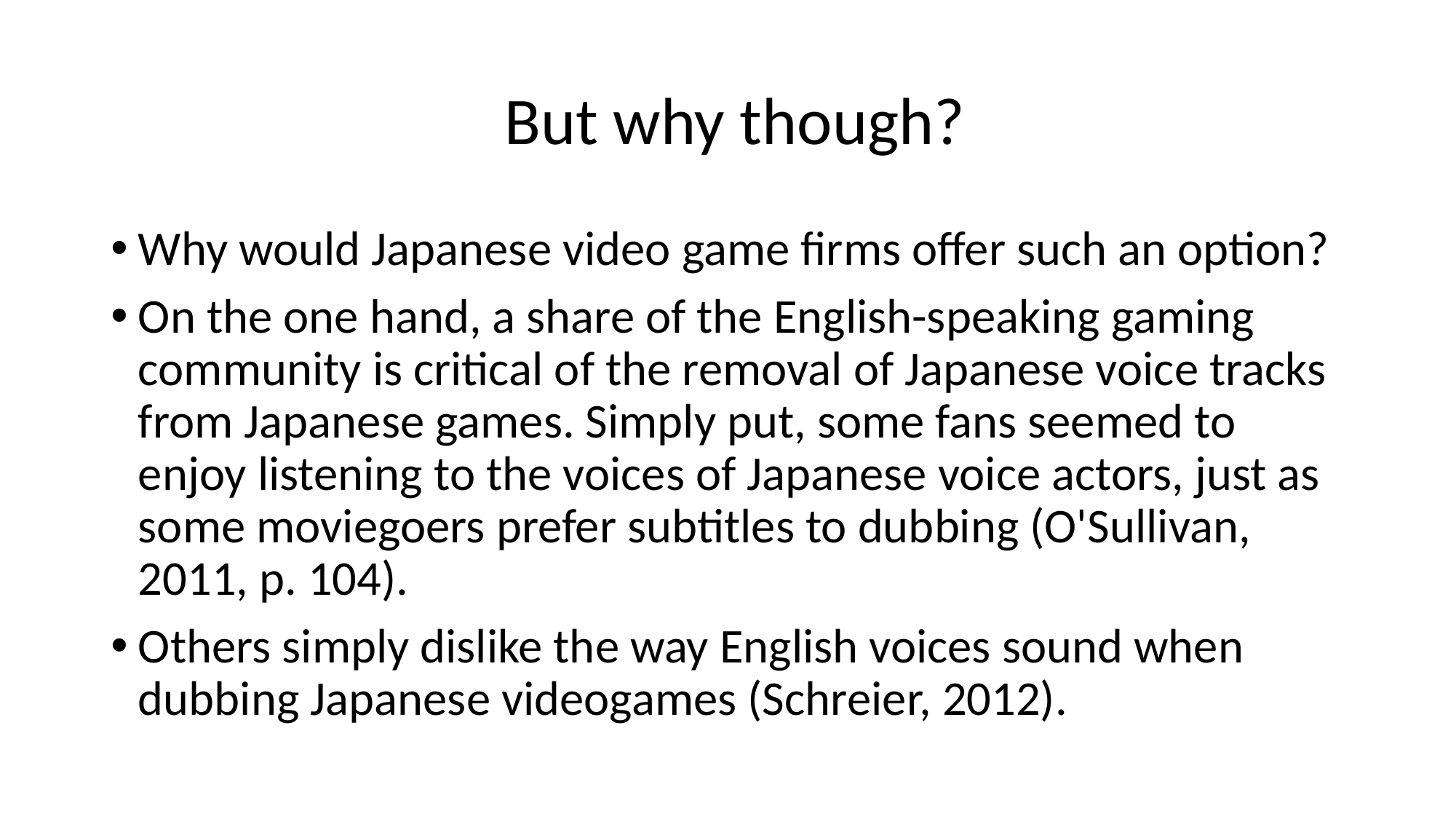

# But why though?
Why would Japanese video game firms offer such an option?
On the one hand, a share of the English-speaking gaming community is critical of the removal of Japanese voice tracks from Japanese games. Simply put, some fans seemed to enjoy listening to the voices of Japanese voice actors, just as some moviegoers prefer subtitles to dubbing (O'Sullivan, 2011, p. 104).
Others simply dislike the way English voices sound when dubbing Japanese videogames (Schreier, 2012).